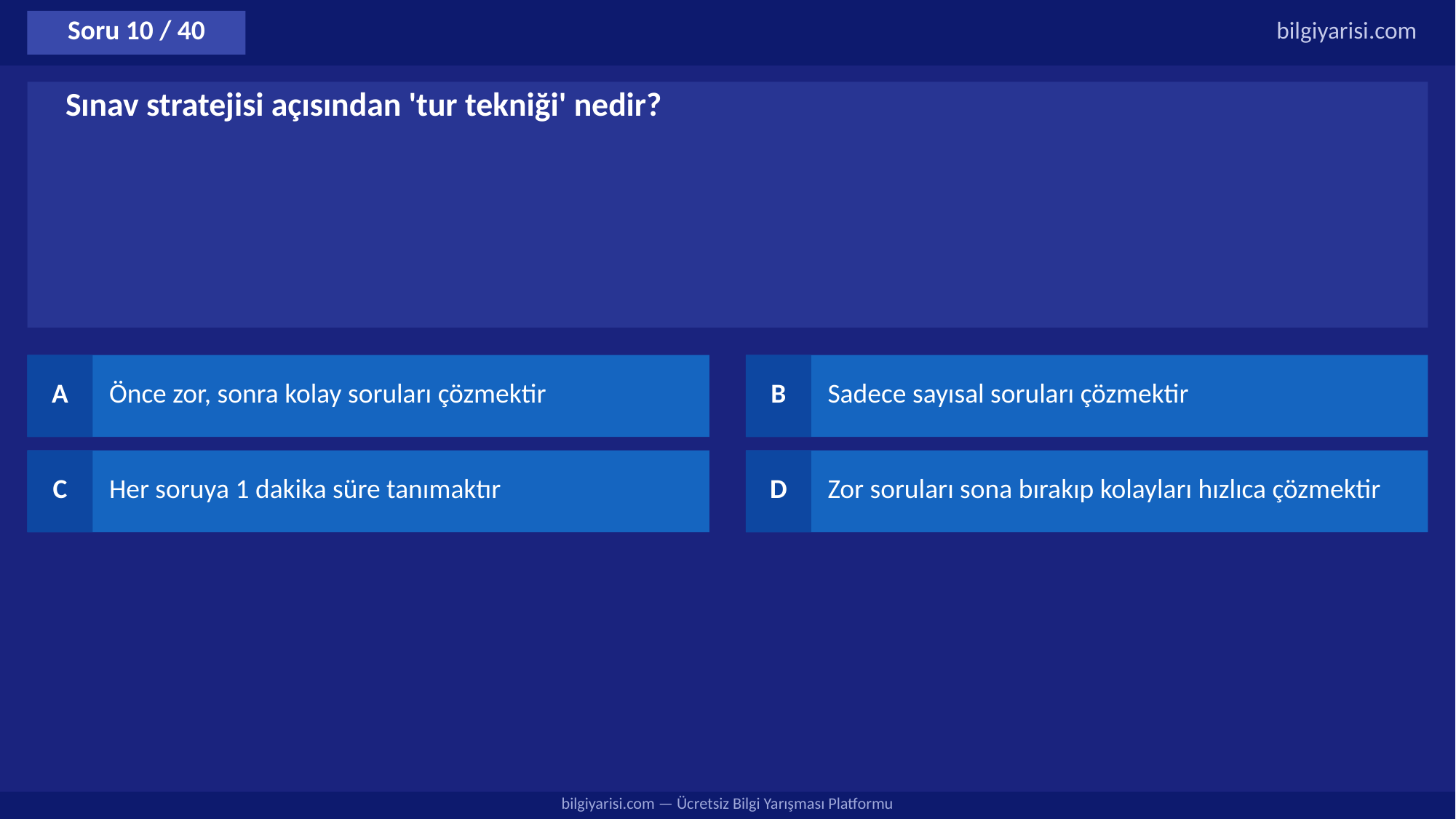

Soru 10 / 40
bilgiyarisi.com

Sınav stratejisi açısından 'tur tekniği' nedir?

A
Önce zor, sonra kolay soruları çözmektir

B
Sadece sayısal soruları çözmektir

C
Her soruya 1 dakika süre tanımaktır

D
Zor soruları sona bırakıp kolayları hızlıca çözmektir
bilgiyarisi.com — Ücretsiz Bilgi Yarışması Platformu